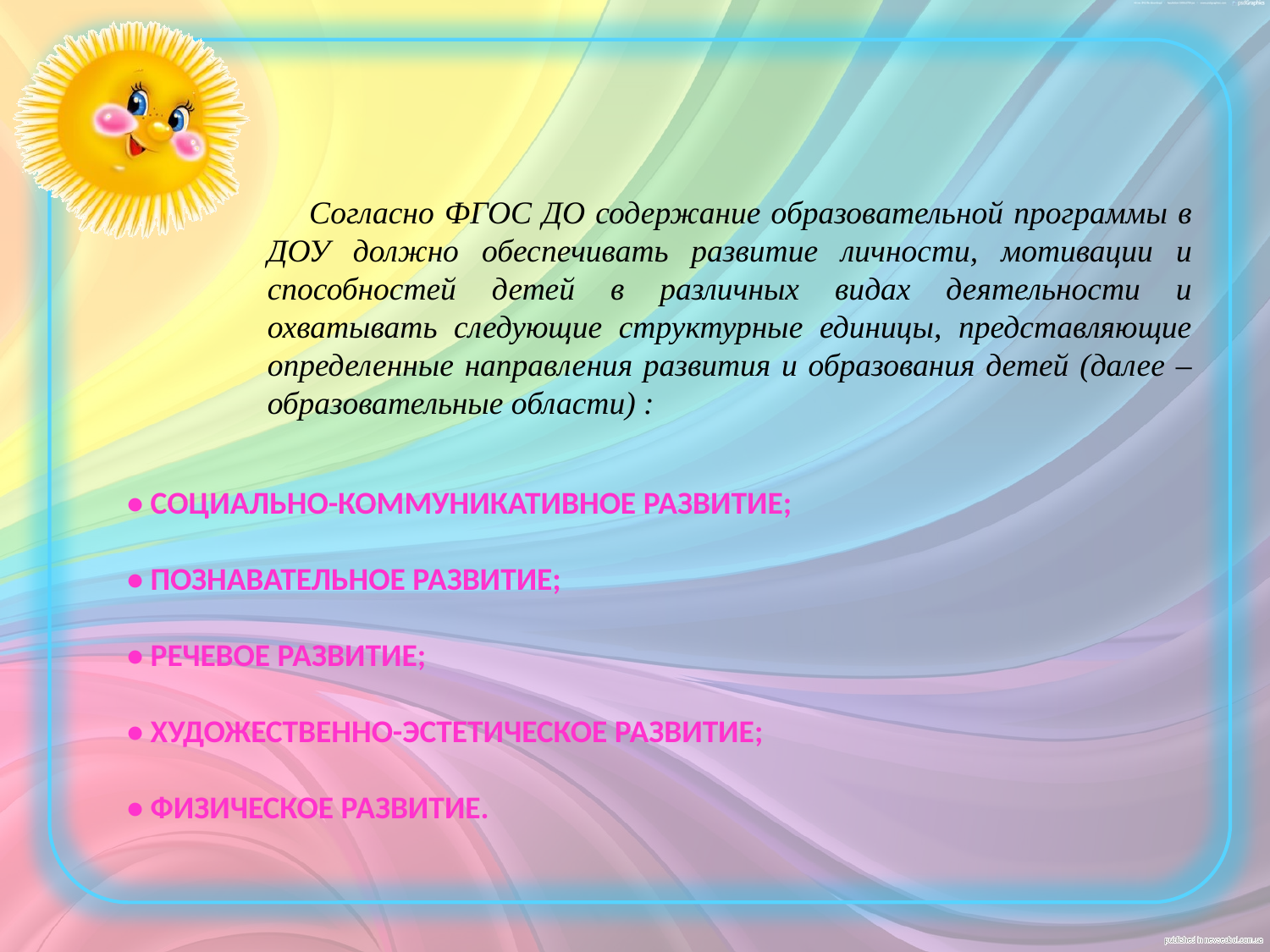

Согласно ФГОС ДО содержание образовательной программы в ДОУ должно обеспечивать развитие личности, мотивации и способностей детей в различных видах деятельности и охватывать следующие структурные единицы, представляющие определенные направления развития и образования детей (далее – образовательные области) :
• социально-коммуникативное развитие;

• познавательное развитие;

• речевое развитие;

• художественно-эстетическое развитие;

• физическое развитие.